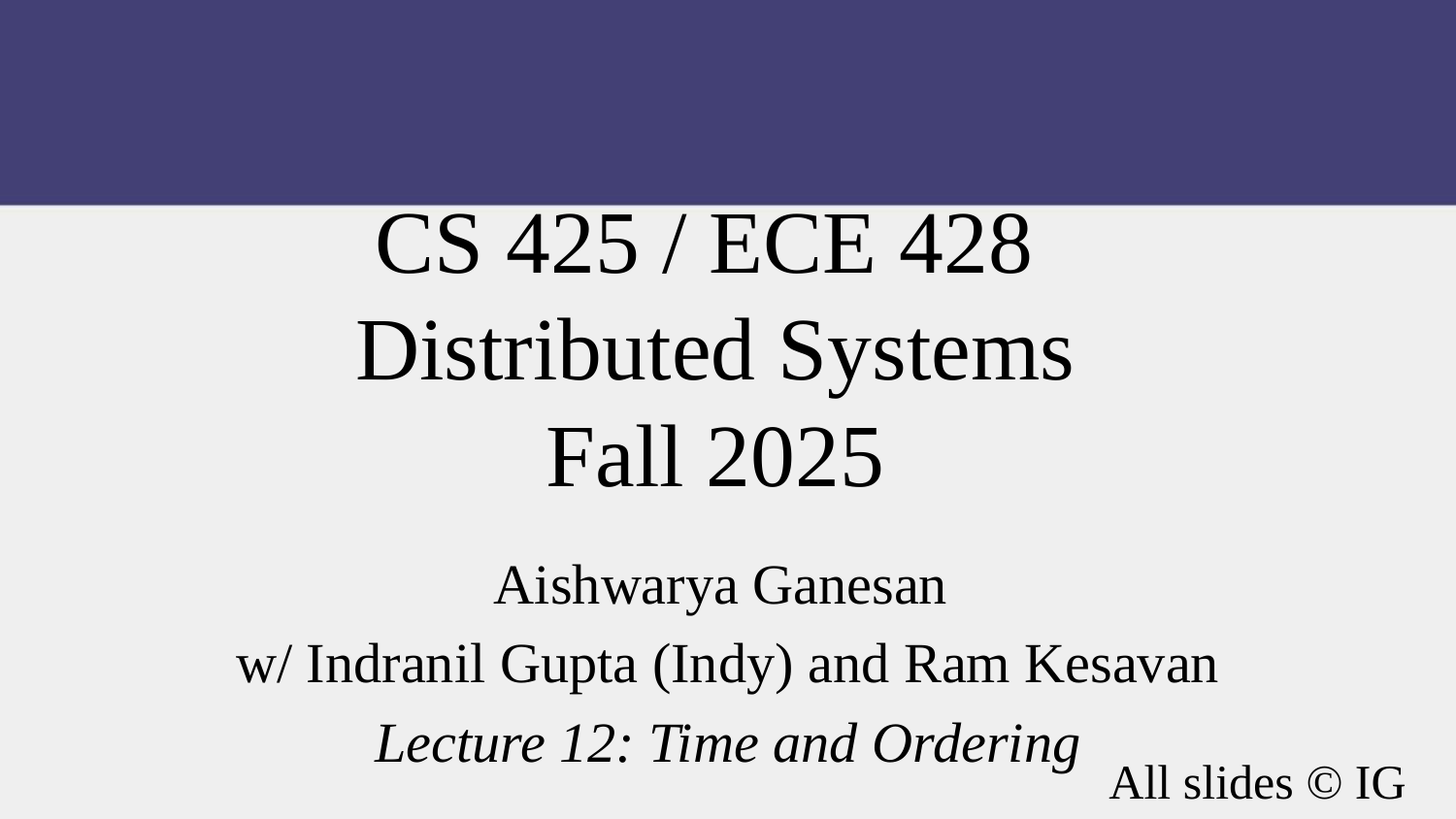

CS 425 / ECE 428
Distributed Systems
Fall 2025
Aishwarya Ganesan
w/ Indranil Gupta (Indy) and Ram Kesavan
Lecture 12: Time and Ordering
All slides © IG